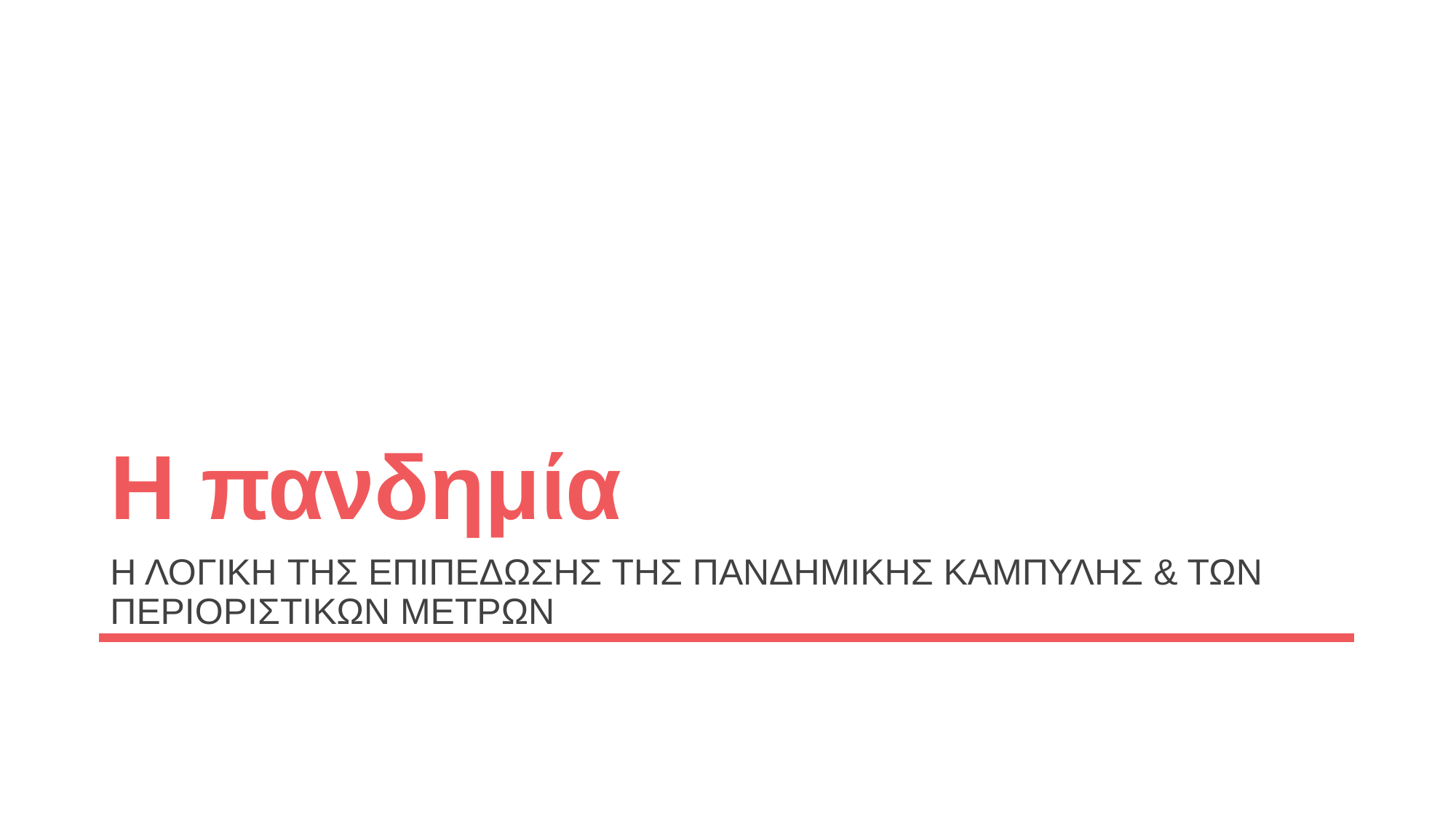

# Η πανδημία
Η ΛΟΓΙΚΗ ΤΗΣ ΕΠΙΠΕΔΩΣΗΣ ΤΗΣ ΠΑΝΔΗΜΙΚΗΣ ΚΑΜΠΥΛΗΣ & ΤΩΝ ΠΕΡΙΟΡΙΣΤΙΚΩΝ ΜΕΤΡΩΝ